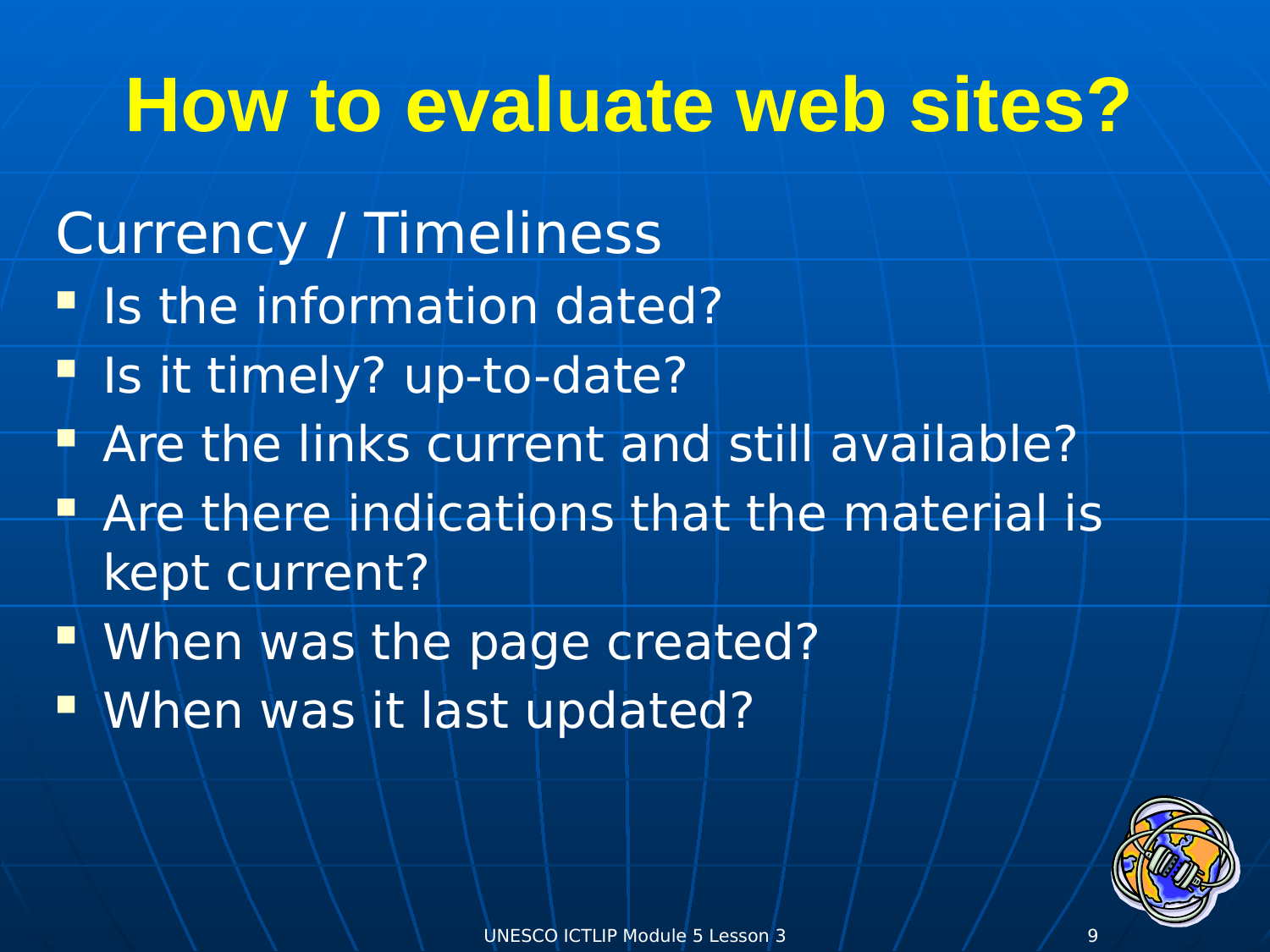

# How to evaluate web sites?
Currency / Timeliness
Is the information dated?
Is it timely? up-to-date?
Are the links current and still available?
Are there indications that the material is kept current?
When was the page created?
When was it last updated?
UNESCO ICTLIP Module 5 Lesson 3
9